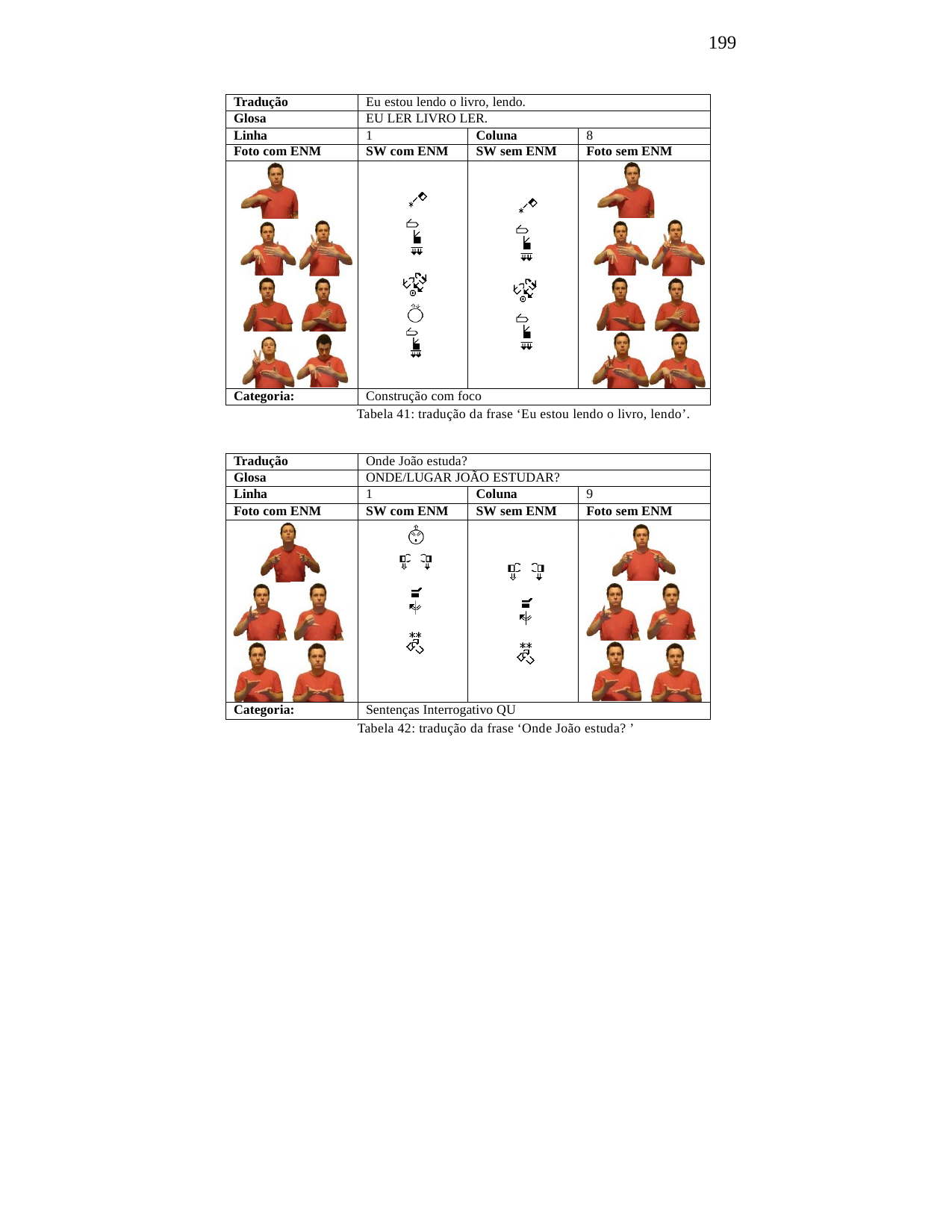

199
| Tradução | Eu estou lendo o livro, lendo. |  |  |
| --- | --- | --- | --- |
| Glosa | EU LER LIVRO LER. |  |  |
| Linha | 1 | Coluna | 8 |
| Foto com ENM | SW com ENM | SW sem ENM | Foto sem ENM |
|  |  |  |  |
| Categoria: | Construção com foco |  |  |

Tabela 41: tradução da frase ‘Eu estou lendo o livro, lendo’.
| Tradução | Onde João estuda? |  |  |
| --- | --- | --- | --- |
| Glosa | ONDE/LUGAR JOÃO ESTUDAR? |  |  |
| Linha | 1 | Coluna | 9 |
| Foto com ENM | SW com ENM | SW sem ENM | Foto sem ENM |
|  |  |  |  |
| Categoria: | Sentenças Interrogativo QU |  |  |

Tabela 42: tradução da frase ‘Onde João estuda? ’